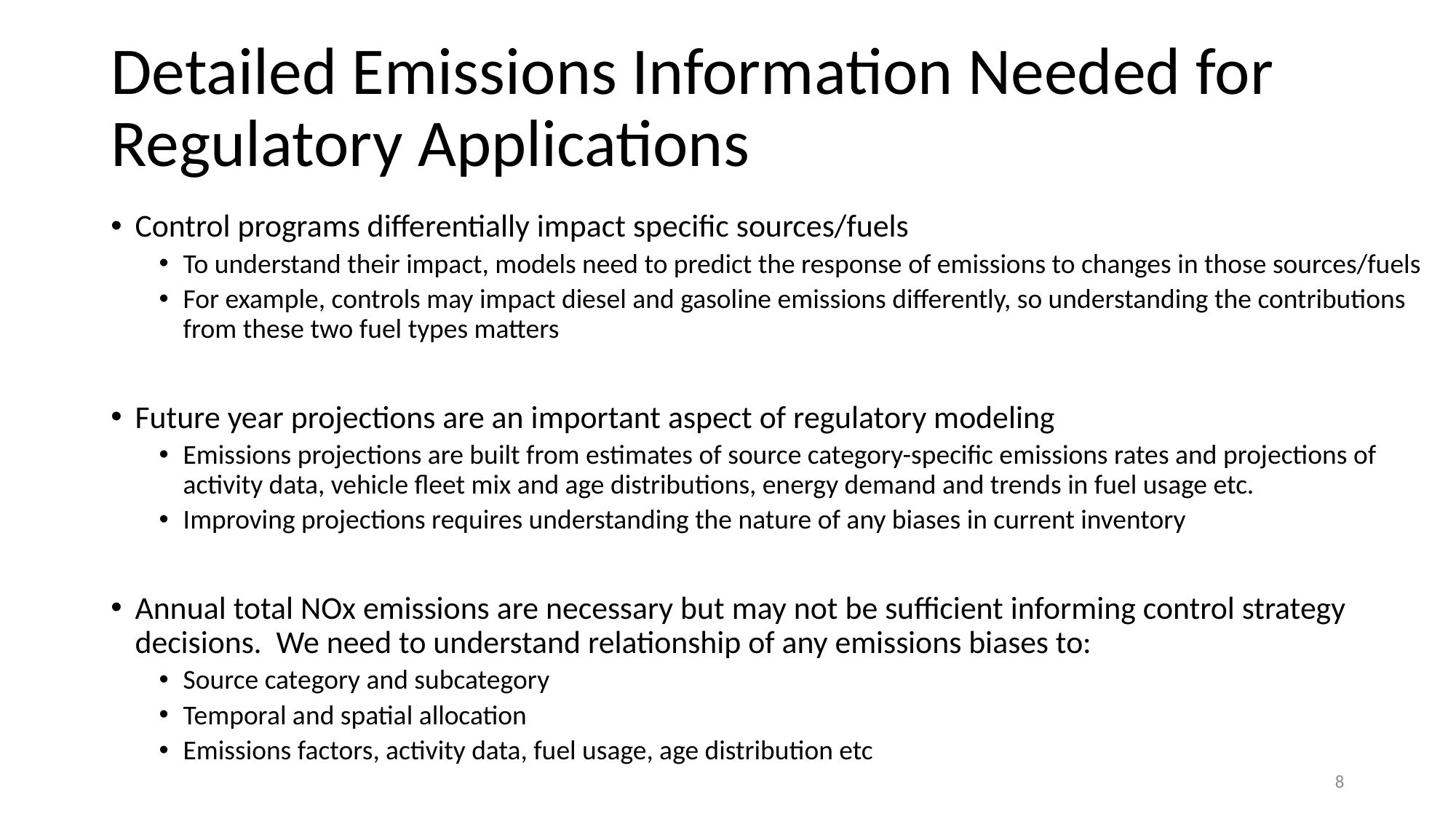

# Detailed Emissions Information Needed for Regulatory Applications
Control programs differentially impact specific sources/fuels
To understand their impact, models need to predict the response of emissions to changes in those sources/fuels
For example, controls may impact diesel and gasoline emissions differently, so understanding the contributions from these two fuel types matters

Future year projections are an important aspect of regulatory modeling
Emissions projections are built from estimates of source category-specific emissions rates and projections of activity data, vehicle fleet mix and age distributions, energy demand and trends in fuel usage etc.
Improving projections requires understanding the nature of any biases in current inventory

Annual total NOx emissions are necessary but may not be sufficient informing control strategy decisions.  We need to understand relationship of any emissions biases to:
Source category and subcategory
Temporal and spatial allocation
Emissions factors, activity data, fuel usage, age distribution etc
8